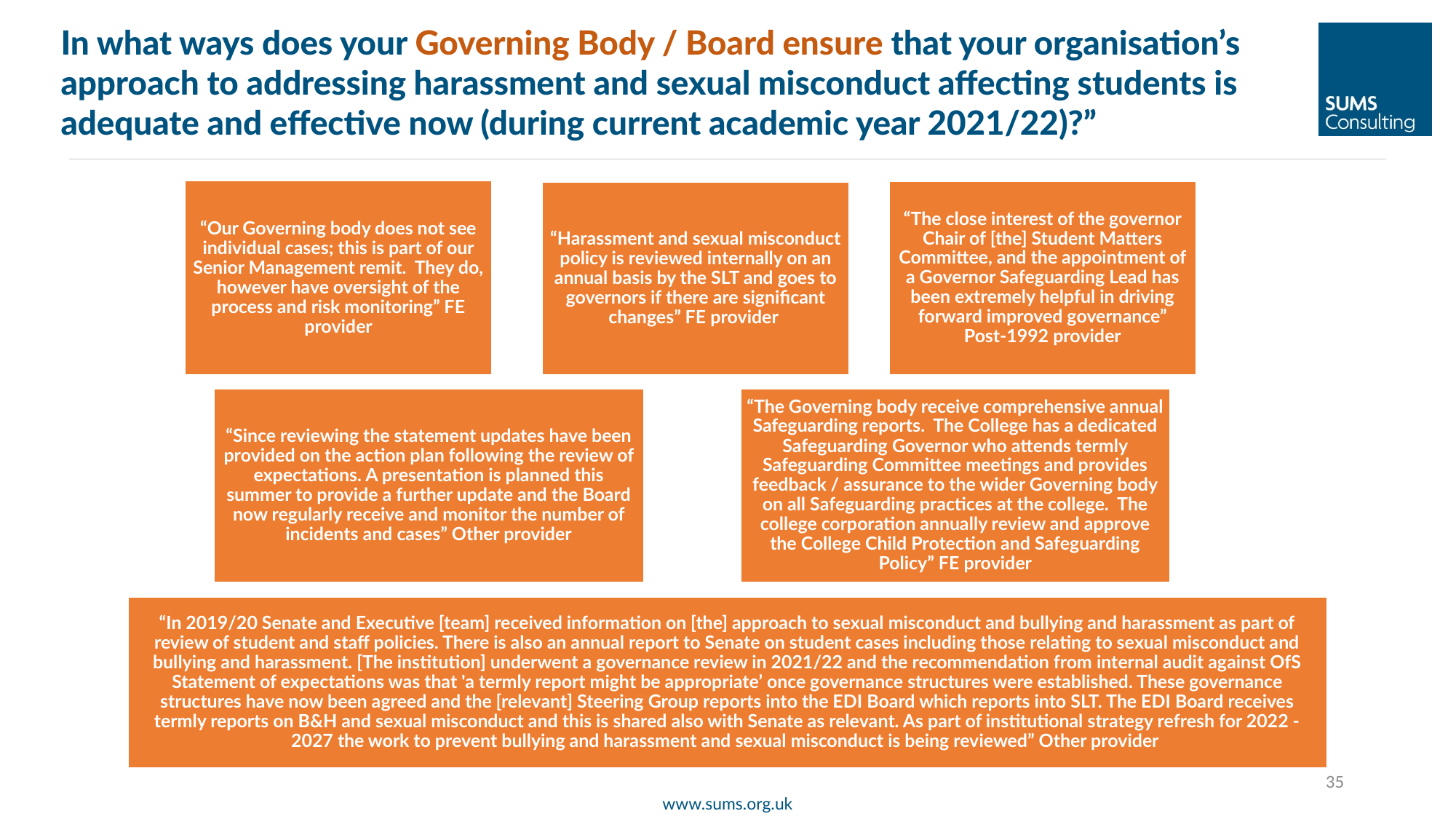

In what ways does your Governing Body / Board ensure that your organisation’s approach to addressing harassment and sexual misconduct affecting students is adequate and effective now (during current academic year 2021/22)?”
“Our Governing body does not see individual cases; this is part of our Senior Management remit.  They do, however have oversight of the process and risk monitoring” FE provider
“Since reviewing the statement updates have been provided on the action plan following the review of expectations. A presentation is planned this summer to provide a further update and the Board now regularly receive and monitor the number of incidents and cases” Other provider
“The close interest of the governor Chair of [the] Student Matters Committee, and the appointment of a Governor Safeguarding Lead has been extremely helpful in driving forward improved governance” Post-1992 provider
“Harassment and sexual misconduct policy is reviewed internally on an annual basis by the SLT and goes to governors if there are significant changes” FE provider
“The Governing body receive comprehensive annual Safeguarding reports.  The College has a dedicated Safeguarding Governor who attends termly Safeguarding Committee meetings and provides feedback / assurance to the wider Governing body on all Safeguarding practices at the college.  The college corporation annually review and approve the College Child Protection and Safeguarding Policy” FE provider
“In 2019/20 Senate and Executive [team] received information on [the] approach to sexual misconduct and bullying and harassment as part of review of student and staff policies. There is also an annual report to Senate on student cases including those relating to sexual misconduct and bullying and harassment. [The institution] underwent a governance review in 2021/22 and the recommendation from internal audit against OfS Statement of expectations was that 'a termly report might be appropriate’ once governance structures were established. These governance structures have now been agreed and the [relevant] Steering Group reports into the EDI Board which reports into SLT. The EDI Board receives termly reports on B&H and sexual misconduct and this is shared also with Senate as relevant. As part of institutional strategy refresh for 2022 -2027 the work to prevent bullying and harassment and sexual misconduct is being reviewed” Other provider
35